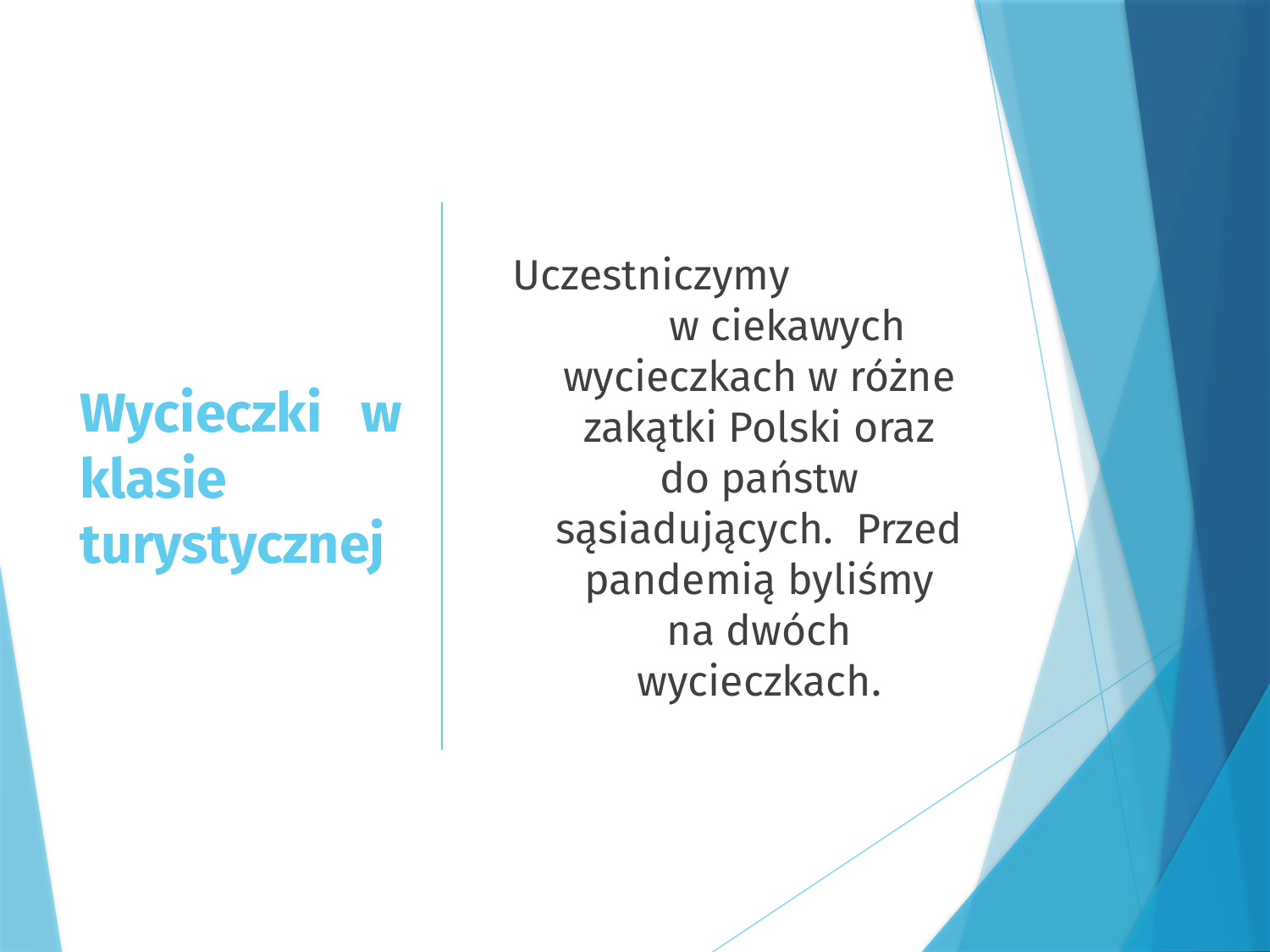

# Wycieczki   w klasie turystycznej
Uczestniczymy                     w ciekawych wycieczkach w różne zakątki Polski oraz do państw sąsiadujących.  Przed pandemią byliśmy na dwóch wycieczkach.